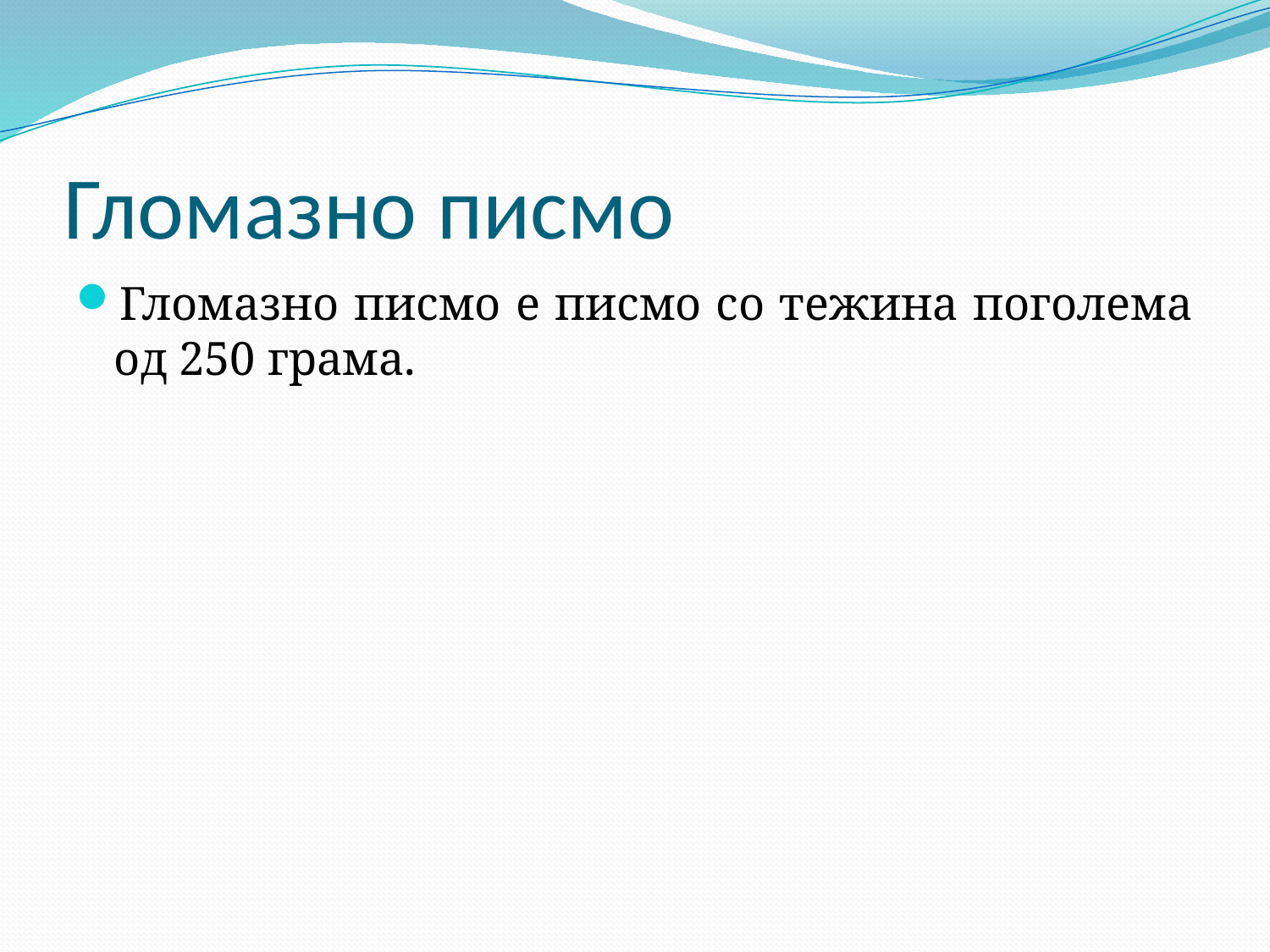

# Гломазно писмо
Гломазно писмо е писмо со тежина поголема од 250 грама.